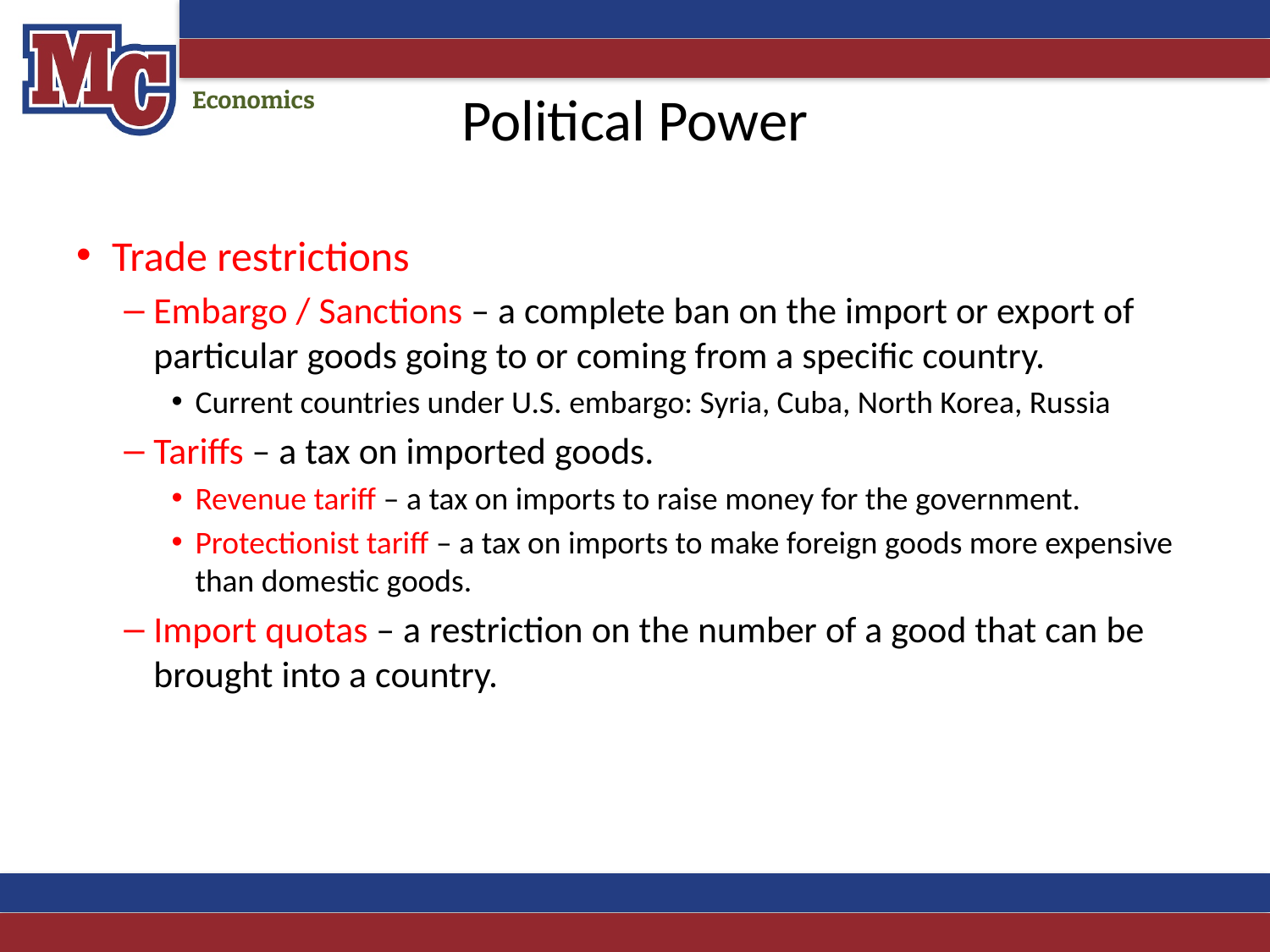

# Political Power
Trade restrictions
Embargo / Sanctions – a complete ban on the import or export of particular goods going to or coming from a specific country.
Current countries under U.S. embargo: Syria, Cuba, North Korea, Russia
Tariffs – a tax on imported goods.
Revenue tariff – a tax on imports to raise money for the government.
Protectionist tariff – a tax on imports to make foreign goods more expensive than domestic goods.
Import quotas – a restriction on the number of a good that can be brought into a country.